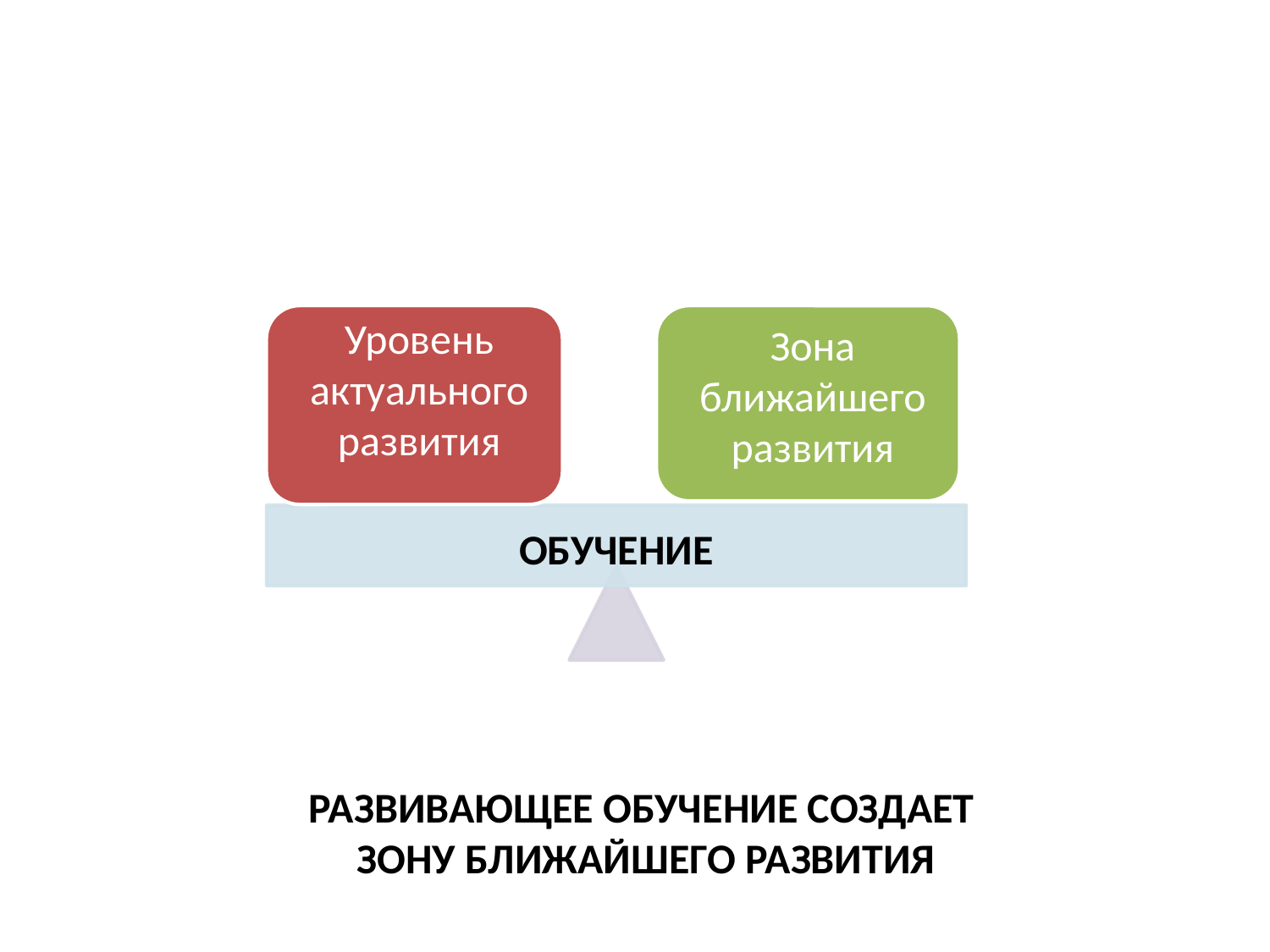

Уровень актуального развития

Зона ближайшего развития

ОБУЧЕНИЕ
РАЗВИВАЮЩЕЕ ОБУЧЕНИЕ СОЗДАЕТ
ЗОНУ БЛИЖАЙШЕГО РАЗВИТИЯ